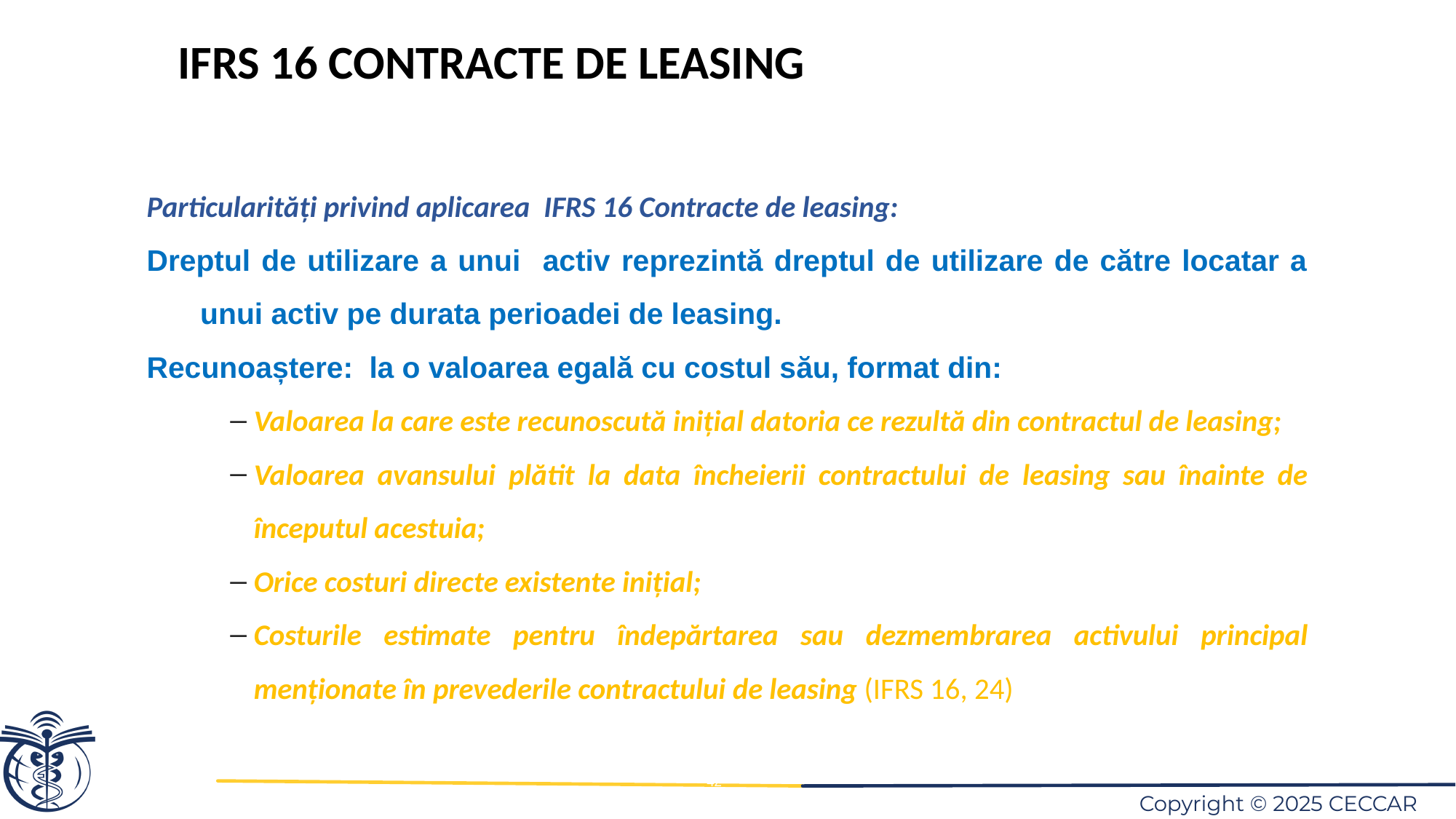

IFRS 16 CONTRACTE DE LEASING
Particularități privind aplicarea  IFRS 16 Contracte de leasing:
Dreptul de utilizare a unui  activ reprezintă dreptul de utilizare de către locatar a unui activ pe durata perioadei de leasing.
Recunoaștere:  la o valoarea egală cu costul său, format din:
Valoarea la care este recunoscută inițial datoria ce rezultă din contractul de leasing;
Valoarea avansului plătit la data încheierii contractului de leasing sau înainte de începutul acestuia;
Orice costuri directe existente inițial;
Costurile estimate pentru îndepărtarea sau dezmembrarea activului principal menționate în prevederile contractului de leasing (IFRS 16, 24)
42